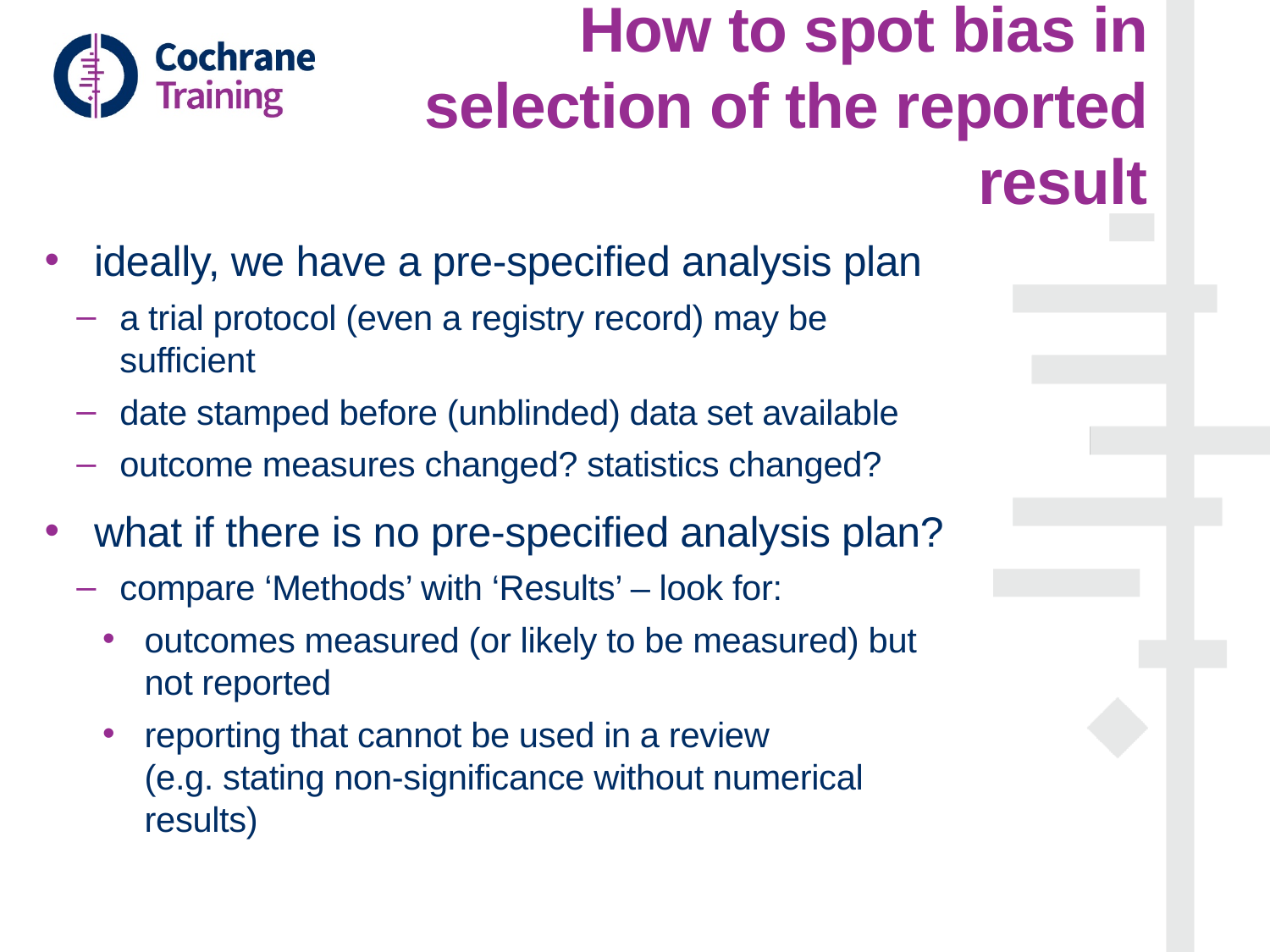

# How to spot bias in selection of the reported result
ideally, we have a pre-specified analysis plan
a trial protocol (even a registry record) may be sufficient
date stamped before (unblinded) data set available
outcome measures changed? statistics changed?
what if there is no pre-specified analysis plan?
compare ‘Methods’ with ‘Results’ – look for:
outcomes measured (or likely to be measured) but not reported
reporting that cannot be used in a review
(e.g. stating non-significance without numerical results)